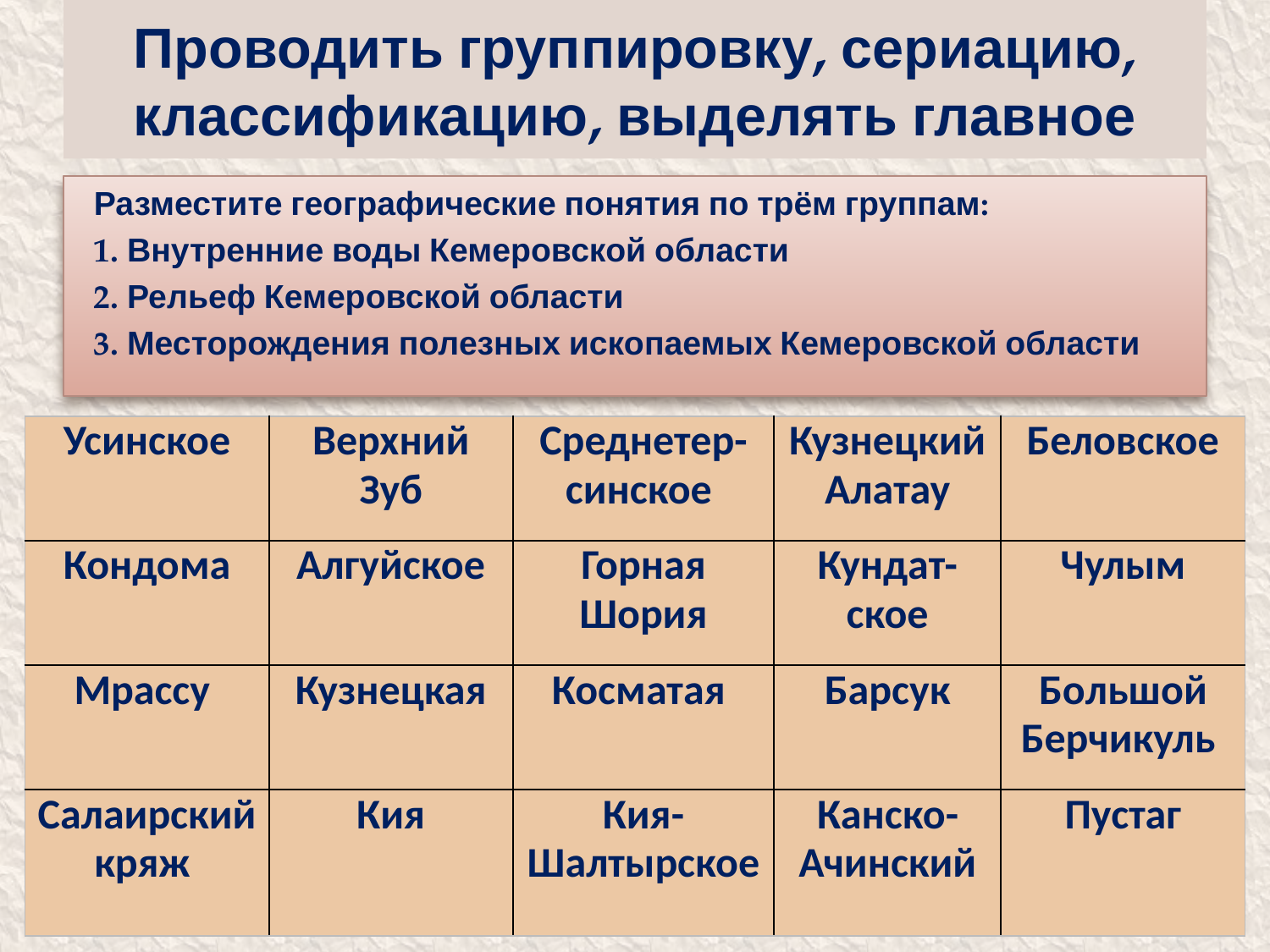

# Проводить группировку, сериацию, классификацию, выделять главное
Разместите географические понятия по трём группам:
1. Внутренние воды Кемеровской области
2. Рельеф Кемеровской области
3. Месторождения полезных ископаемых Кемеровской области

| Усинское | Верхний Зуб | Среднетер-синское | Кузнецкий Алатау | Беловское |
| --- | --- | --- | --- | --- |
| Кондома | Алгуйское | Горная Шория | Кундат-ское | Чулым |
| Мрассу | Кузнецкая | Косматая | Барсук | Большой Берчикуль |
| Салаирский кряж | Кия | Кия-Шалтырское | Канско-Ачинский | Пустаг |